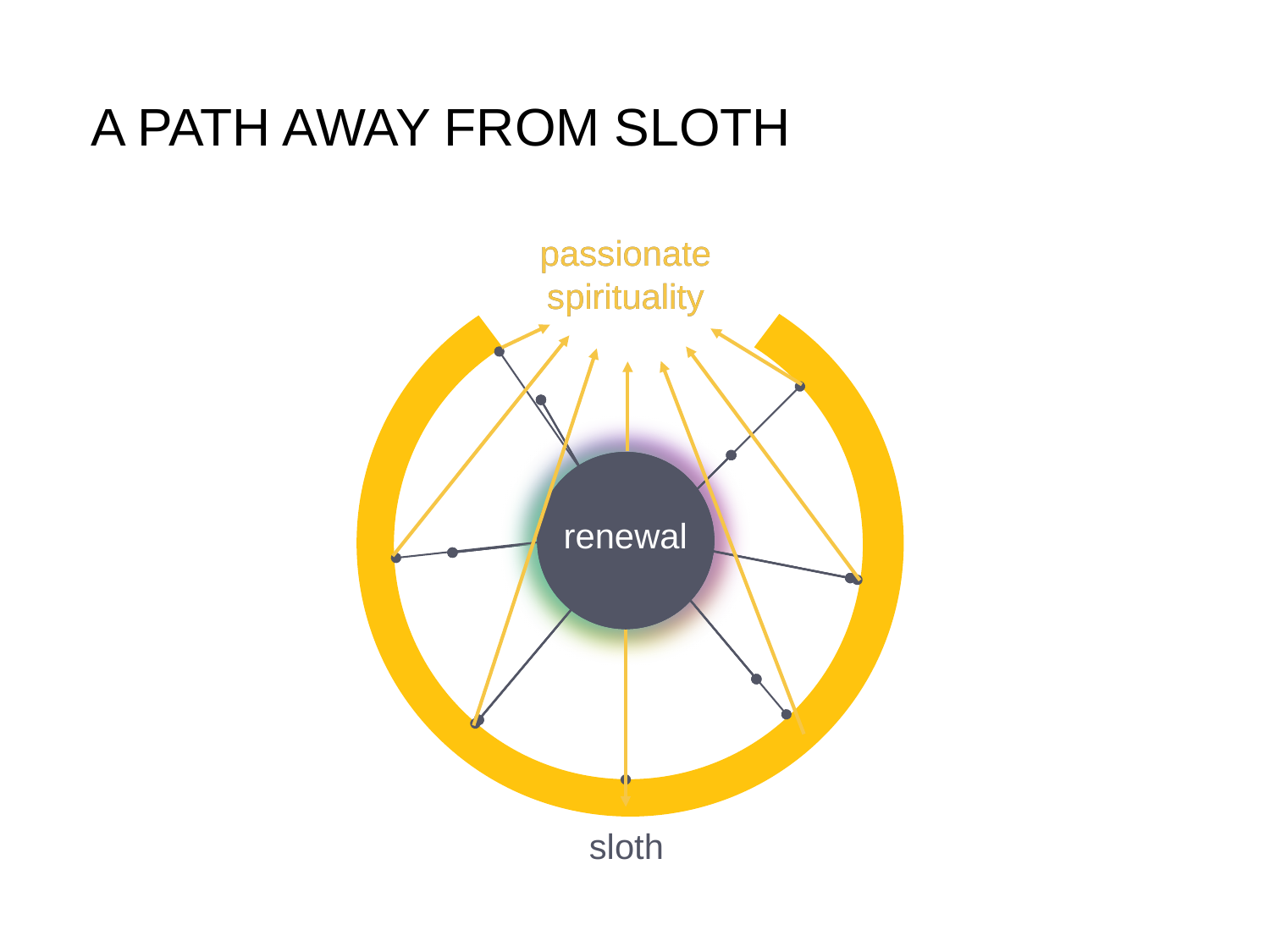

# A path away from Sloth
passionate spirituality
passionate spirituality

renewal

sloth